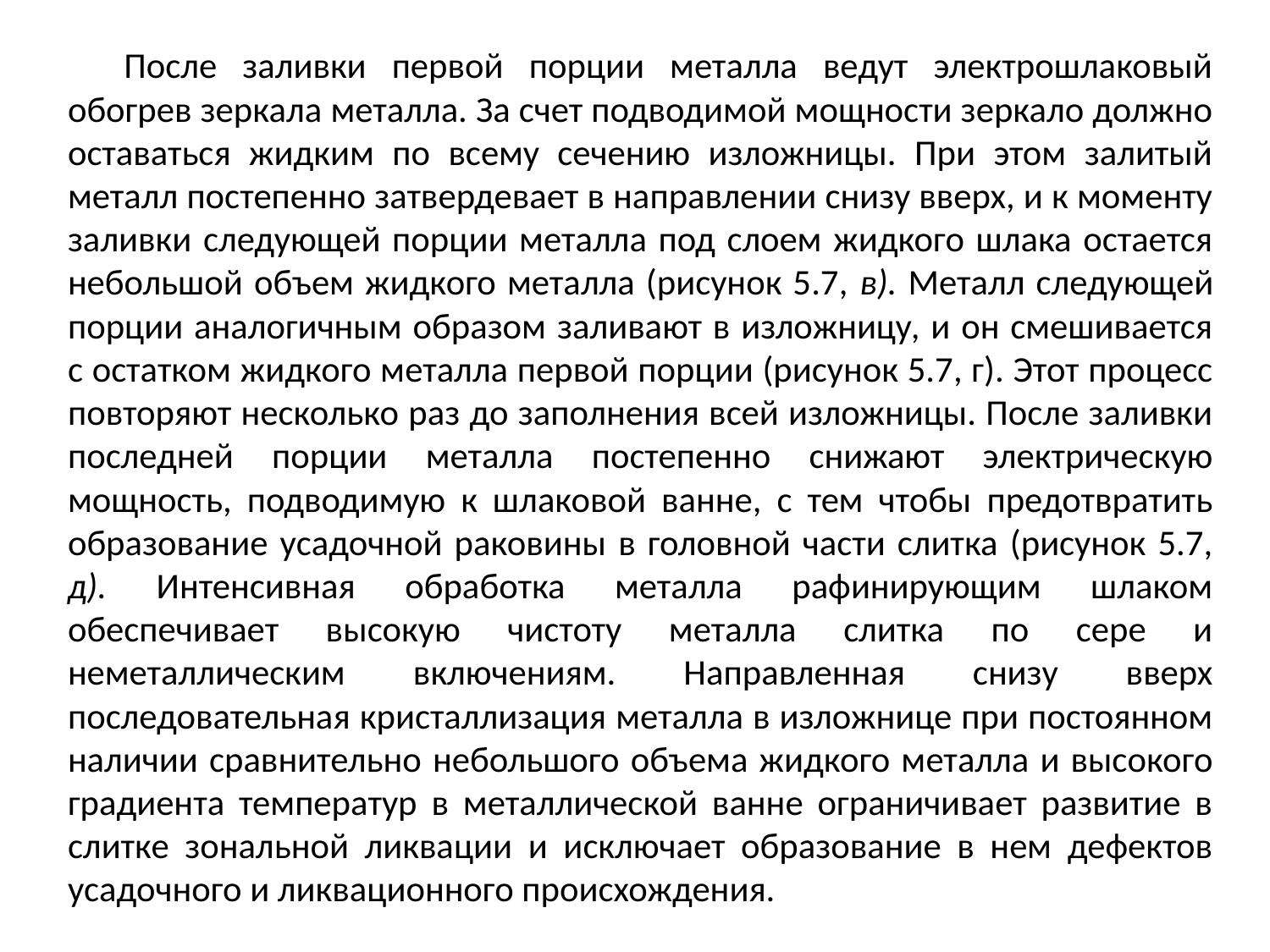

После заливки первой порции металла ведут электрошлаковый обогрев зеркала металла. За счет подводимой мощности зеркало должно оставаться жидким по всему сечению изложницы. При этом залитый металл постепенно затвердевает в направлении снизу вверх, и к моменту заливки следующей порции металла под слоем жидкого шлака остается небольшой объем жидкого металла (рисунок 5.7, в). Металл следующей порции аналогичным образом заливают в изложницу, и он смешивается с остатком жидкого металла первой порции (рисунок 5.7, г). Этот процесс повторяют несколько раз до заполнения всей изложницы. После заливки последней порции металла постепенно снижают электрическую мощность, подводимую к шлаковой ванне, с тем чтобы предотвратить образование усадочной раковины в головной части слитка (рисунок 5.7, д). Интенсивная обработка металла рафинирующим шлаком обеспечивает высокую чистоту металла слитка по сере и неметаллическим включениям. Направленная снизу вверх последовательная кристаллизация металла в изложнице при постоянном наличии сравнительно небольшого объема жидкого металла и высокого градиента температур в металлической ванне ограничивает развитие в слитке зональной ликвации и исключает образование в нем дефектов усадочного и ликвационного происхождения.